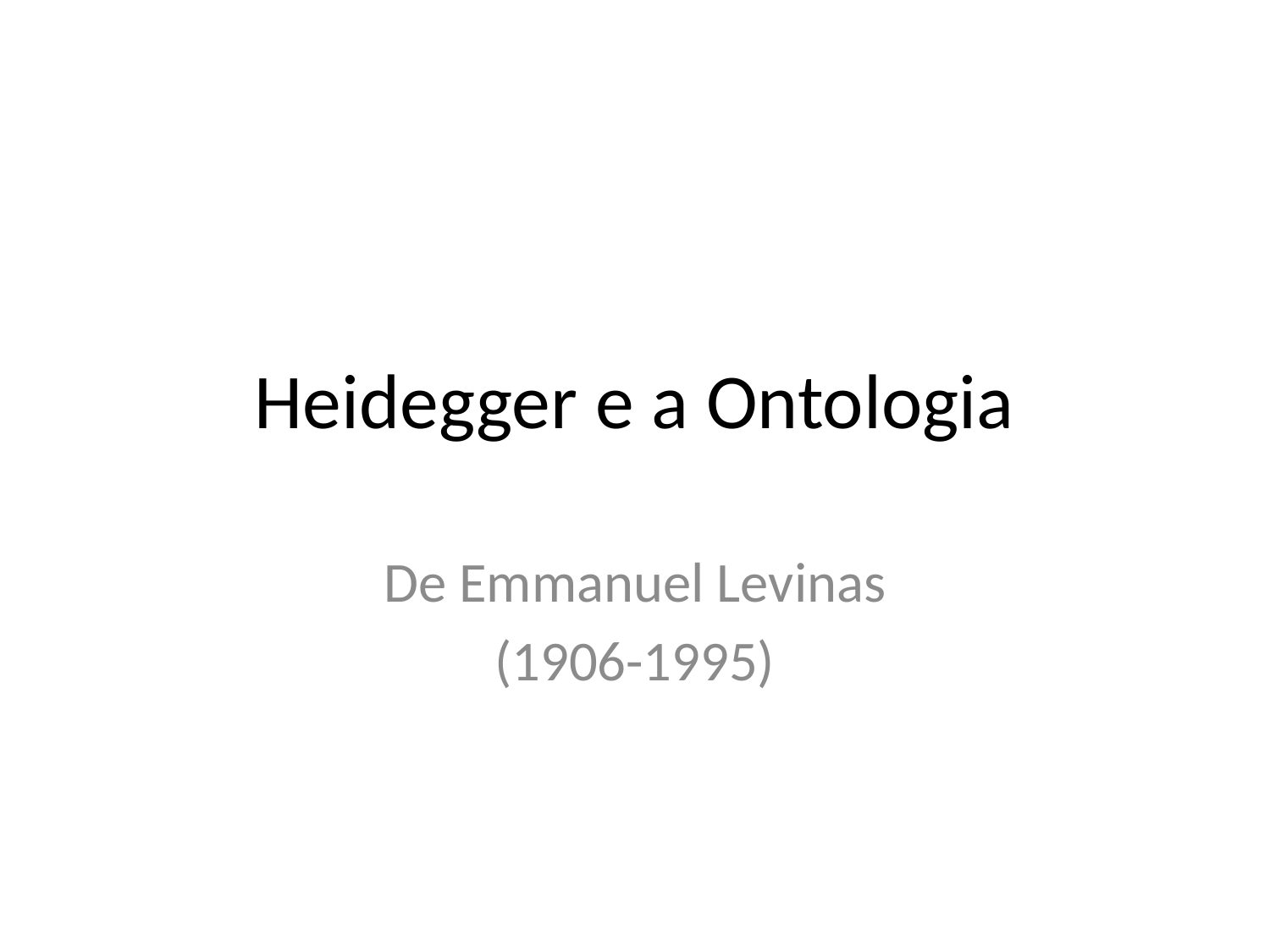

# Heidegger e a Ontologia
De Emmanuel Levinas
(1906-1995)